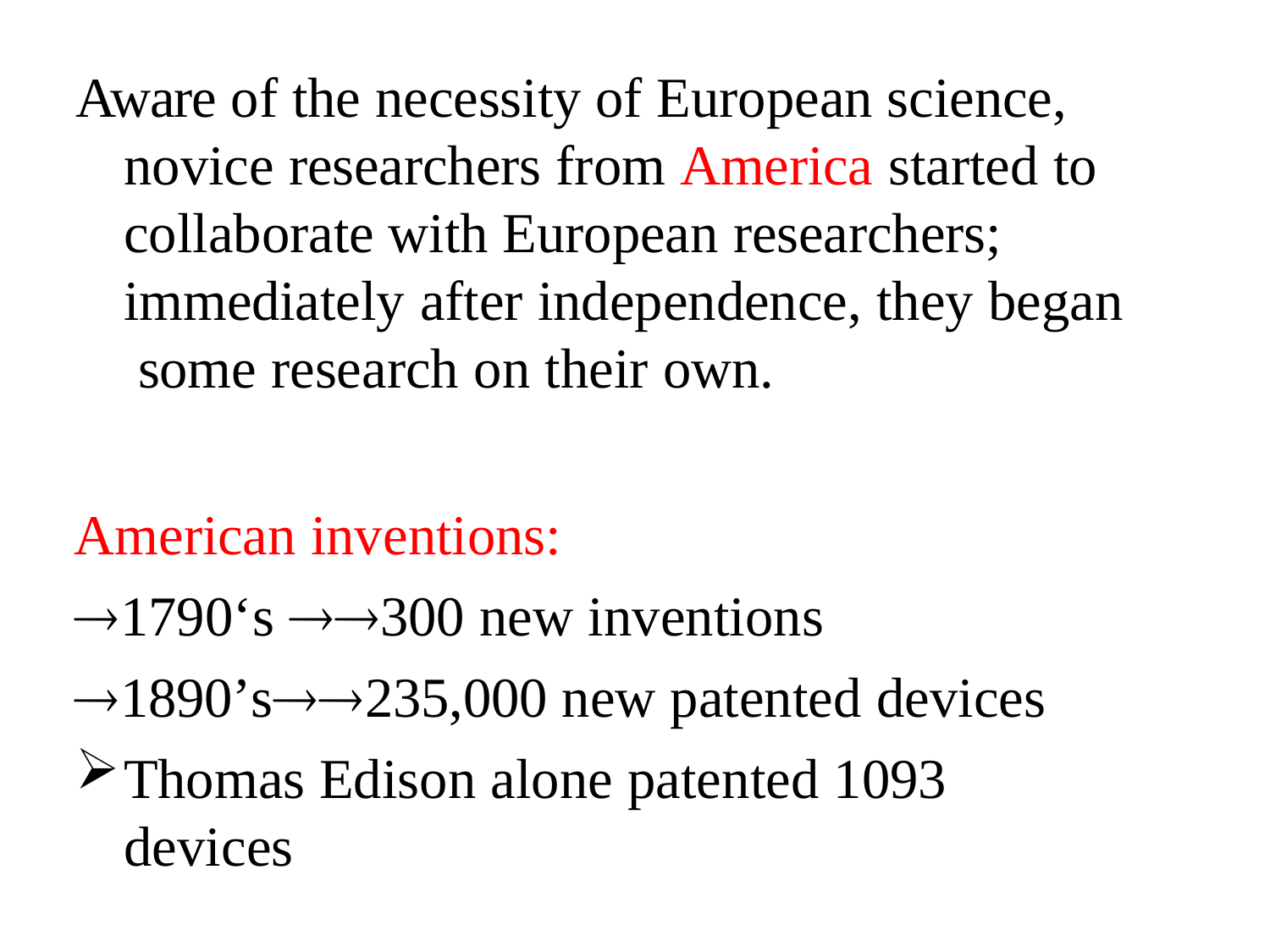

Aware of the necessity of European science,  novice researchers from America started to  collaborate with European researchers;  immediately after independence, they began  some research on their own.

American inventions:
→1790‘s →→300 new inventions
→1890’s→→235,000 new patented devices
Thomas Edison alone patented 1093 devices